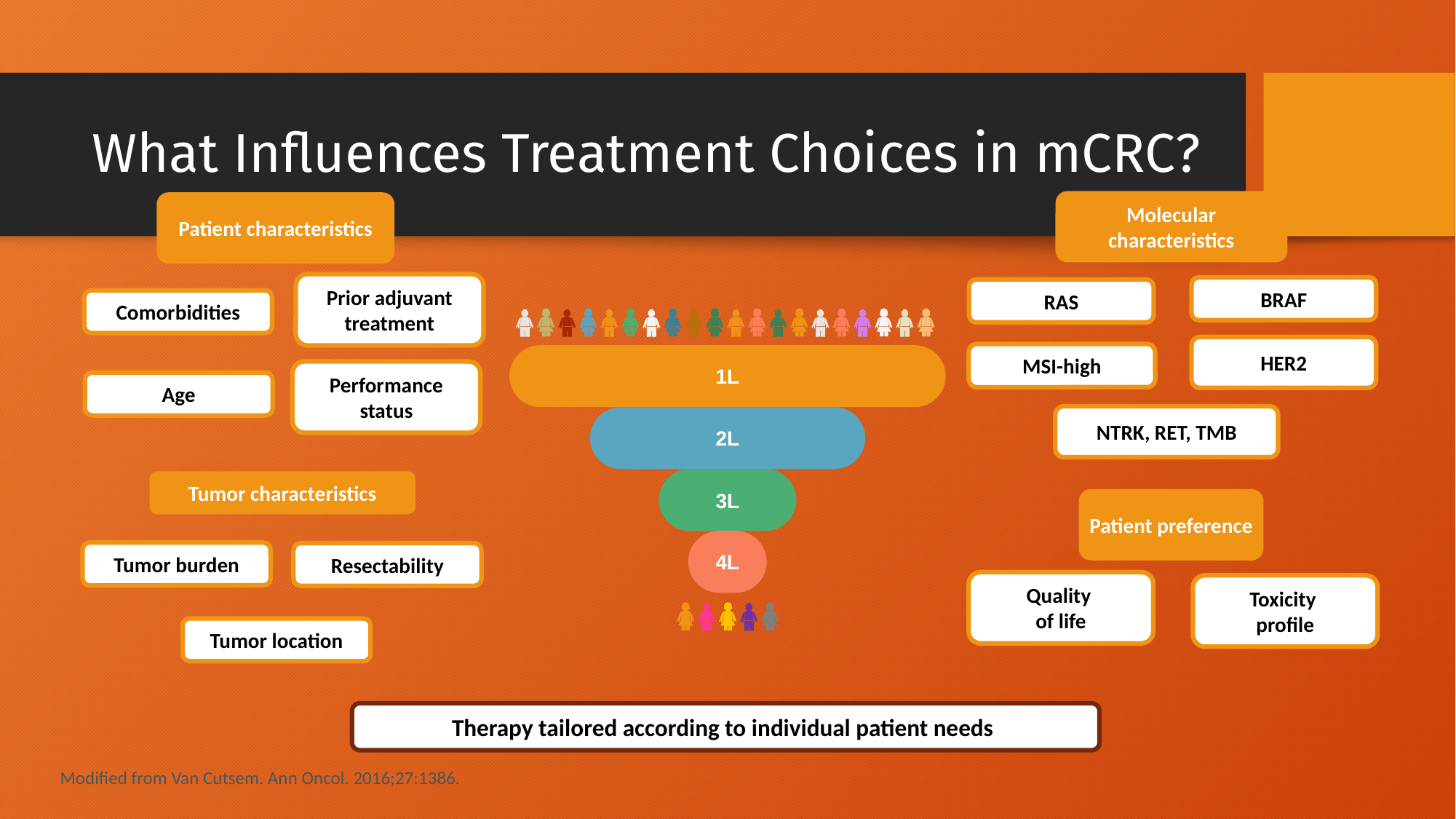

# What Influences Treatment Choices in mCRC?
Molecular characteristics
Patient characteristics
Prior adjuvant treatment
BRAF
RAS
Comorbidities

HER2
MSI-high
1L
Performance status
Age
NTRK, RET, TMB
2L
3L
Tumor characteristics
Patient preference
4L
Tumor burden
Resectability
Quality
of life
Toxicity
profile

Tumor location
Therapy tailored according to individual patient needs
Modified from Van Cutsem. Ann Oncol. 2016;27:1386.